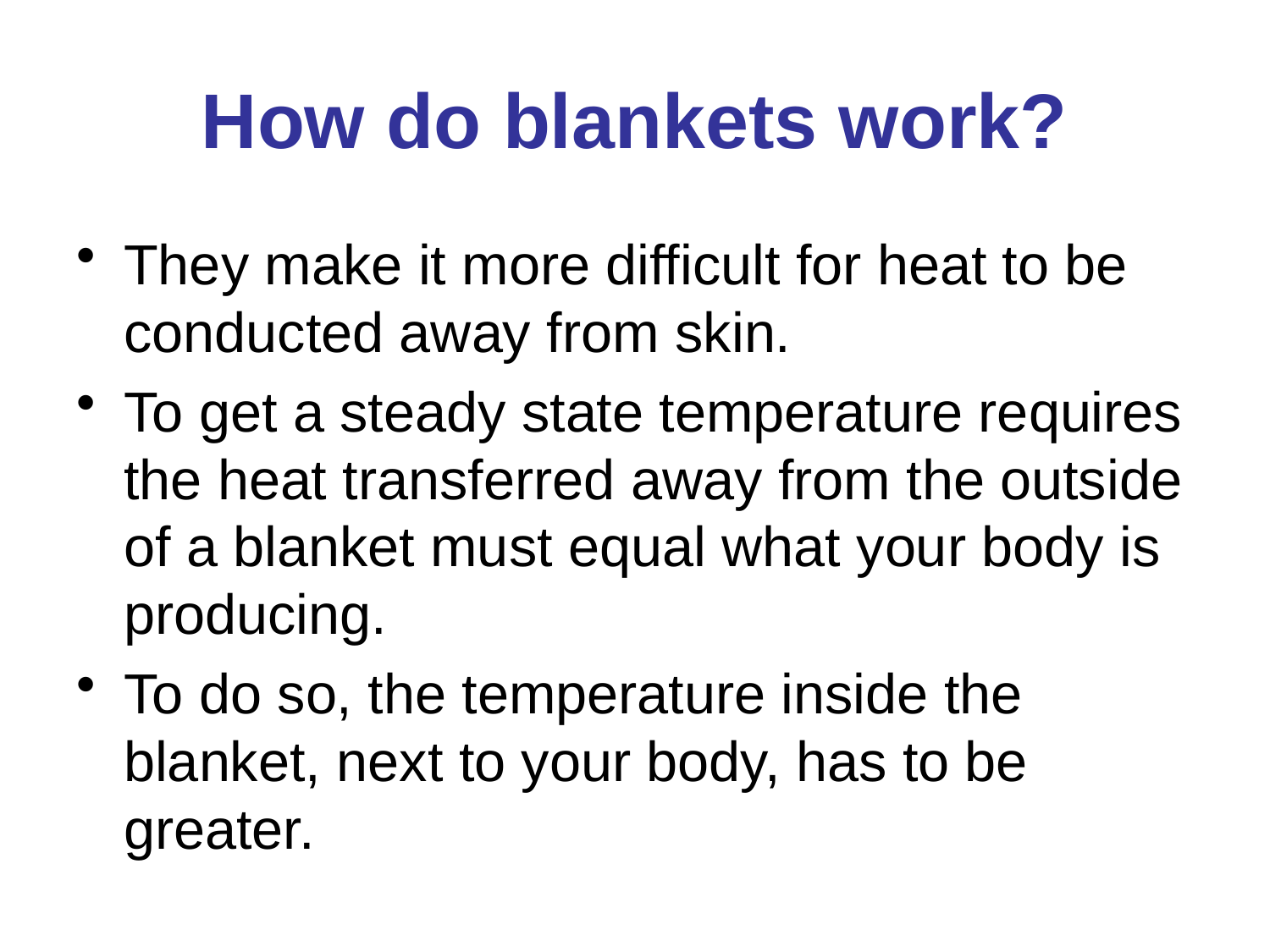

# How do blankets work?
They make it more difficult for heat to be conducted away from skin.
To get a steady state temperature requires the heat transferred away from the outside of a blanket must equal what your body is producing.
To do so, the temperature inside the blanket, next to your body, has to be greater.